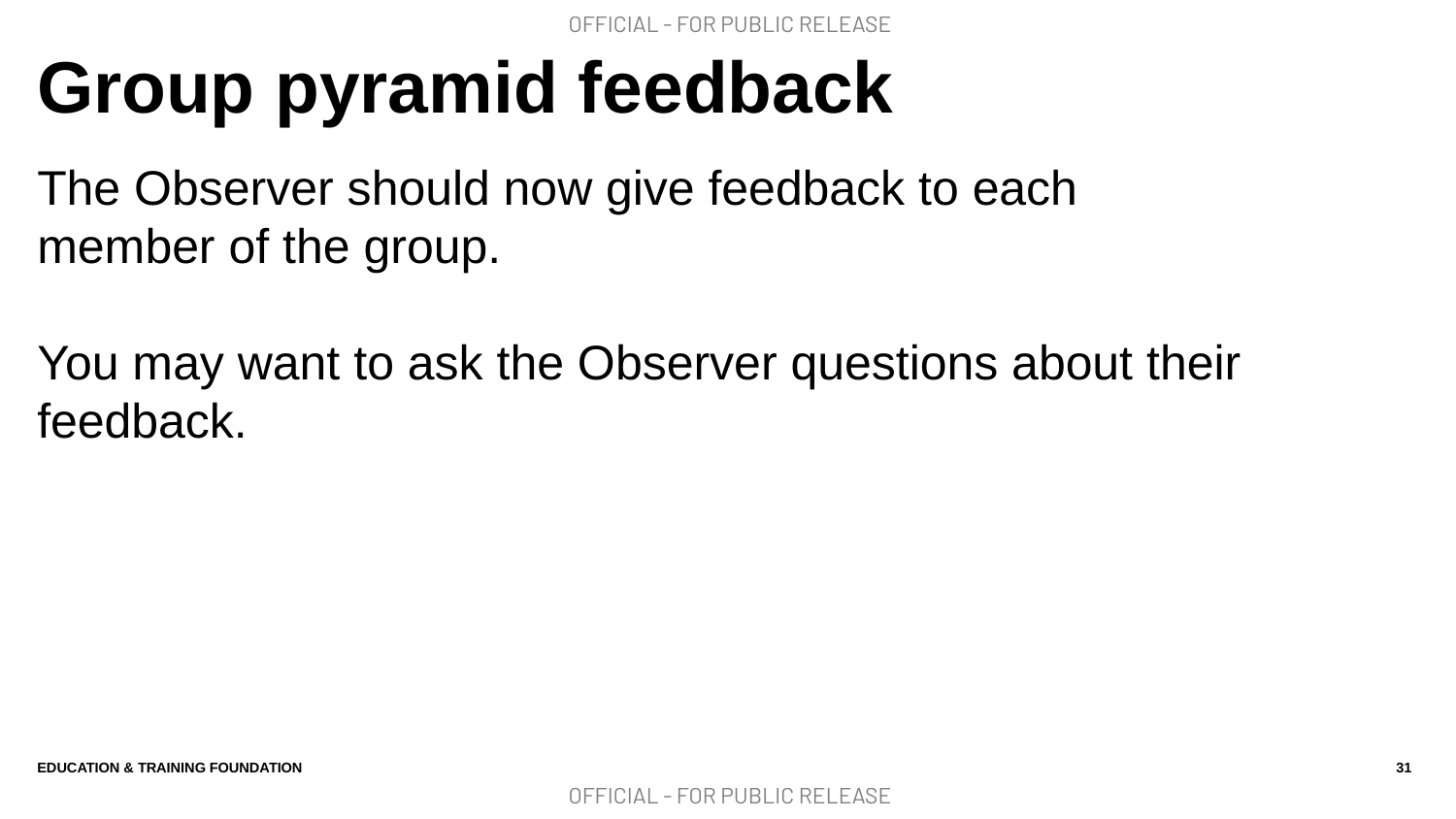

# Group pyramid feedback
The Observer should now give feedback to each member of the group.

You may want to ask the Observer questions about their feedback.
Education & Training Foundation
31